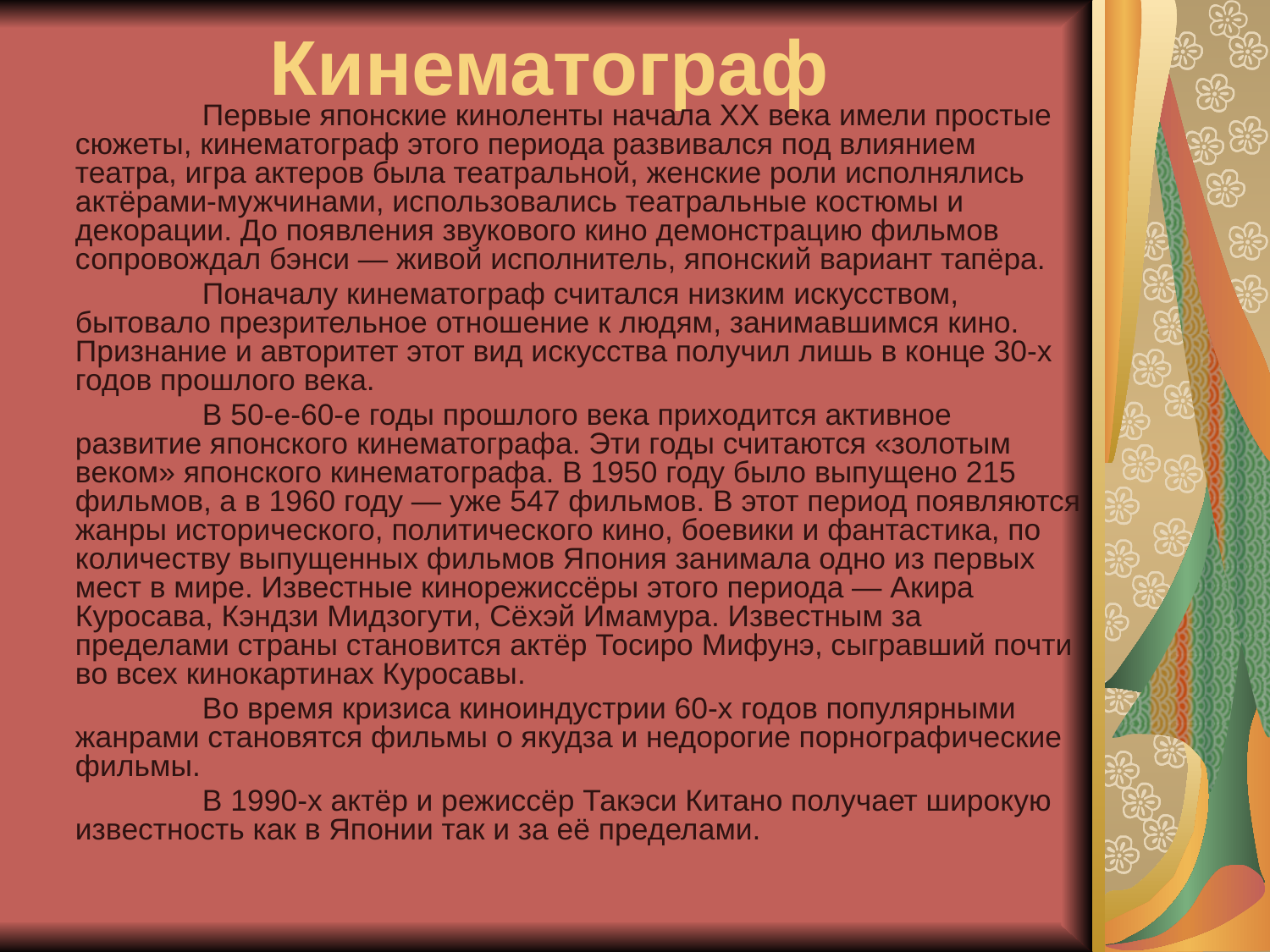

# Кинематограф
		Первые японские киноленты начала XX века имели простые сюжеты, кинематограф этого периода развивался под влиянием театра, игра актеров была театральной, женские роли исполнялись актёрами-мужчинами, использовались театральные костюмы и декорации. До появления звукового кино демонстрацию фильмов сопровождал бэнси — живой исполнитель, японский вариант тапёра.
		Поначалу кинематограф считался низким искусством, бытовало презрительное отношение к людям, занимавшимся кино. Признание и авторитет этот вид искусства получил лишь в конце 30-х годов прошлого века.
		В 50-е-60-е годы прошлого века приходится активное развитие японского кинематографа. Эти годы считаются «золотым веком» японского кинематографа. В 1950 году было выпущено 215 фильмов, а в 1960 году — уже 547 фильмов. В этот период появляются жанры исторического, политического кино, боевики и фантастика, по количеству выпущенных фильмов Япония занимала одно из первых мест в мире. Известные кинорежиссёры этого периода — Акира Куросава, Кэндзи Мидзогути, Сёхэй Имамура. Известным за пределами страны становится актёр Тосиро Мифунэ, сыгравший почти во всех кинокартинах Куросавы.
		Во время кризиса киноиндустрии 60-х годов популярными жанрами становятся фильмы о якудза и недорогие порнографические фильмы.
		В 1990-х актёр и режиссёр Такэси Китано получает широкую известность как в Японии так и за её пределами.